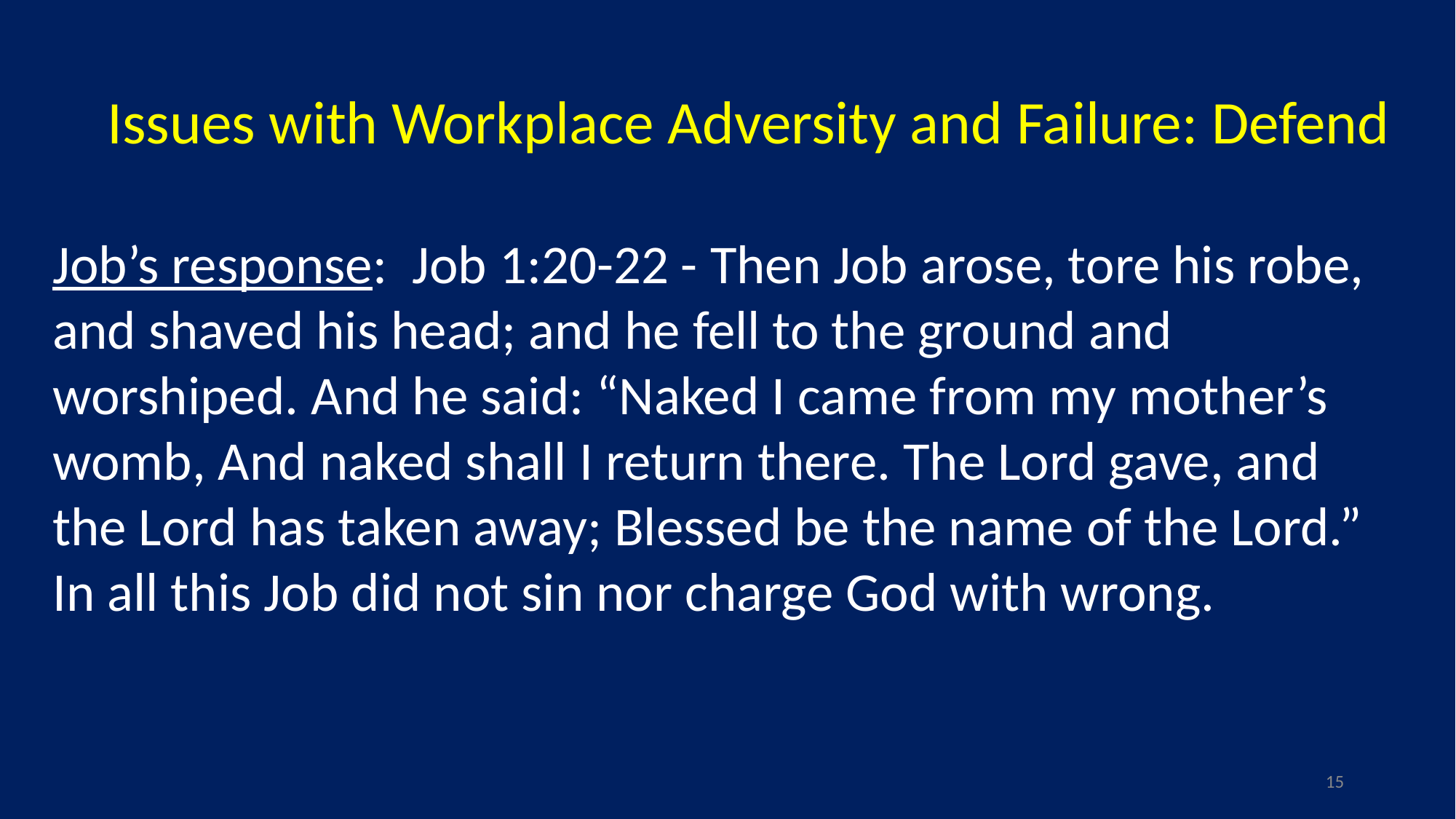

Issues with Workplace Adversity and Failure: Defend

Job’s response:  Job 1:20-22 - Then Job arose, tore his robe, and shaved his head; and he fell to the ground and worshiped. And he said: “Naked I came from my mother’s womb, And naked shall I return there. The Lord gave, and the Lord has taken away; Blessed be the name of the Lord.” In all this Job did not sin nor charge God with wrong.

15